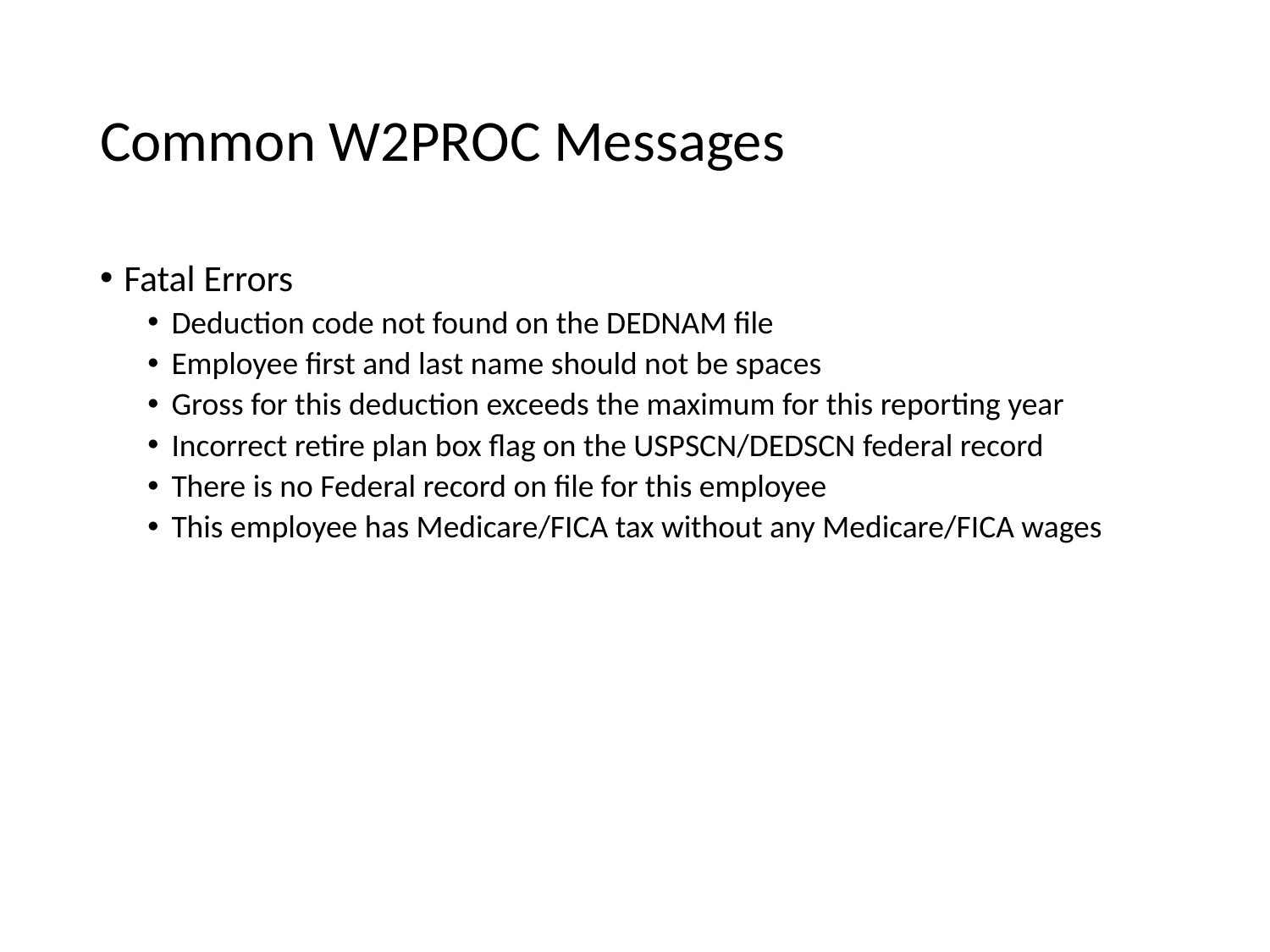

# Common W2PROC Messages
Fatal Errors
Deduction code not found on the DEDNAM file
Employee first and last name should not be spaces
Gross for this deduction exceeds the maximum for this reporting year
Incorrect retire plan box flag on the USPSCN/DEDSCN federal record
There is no Federal record on file for this employee
This employee has Medicare/FICA tax without any Medicare/FICA wages